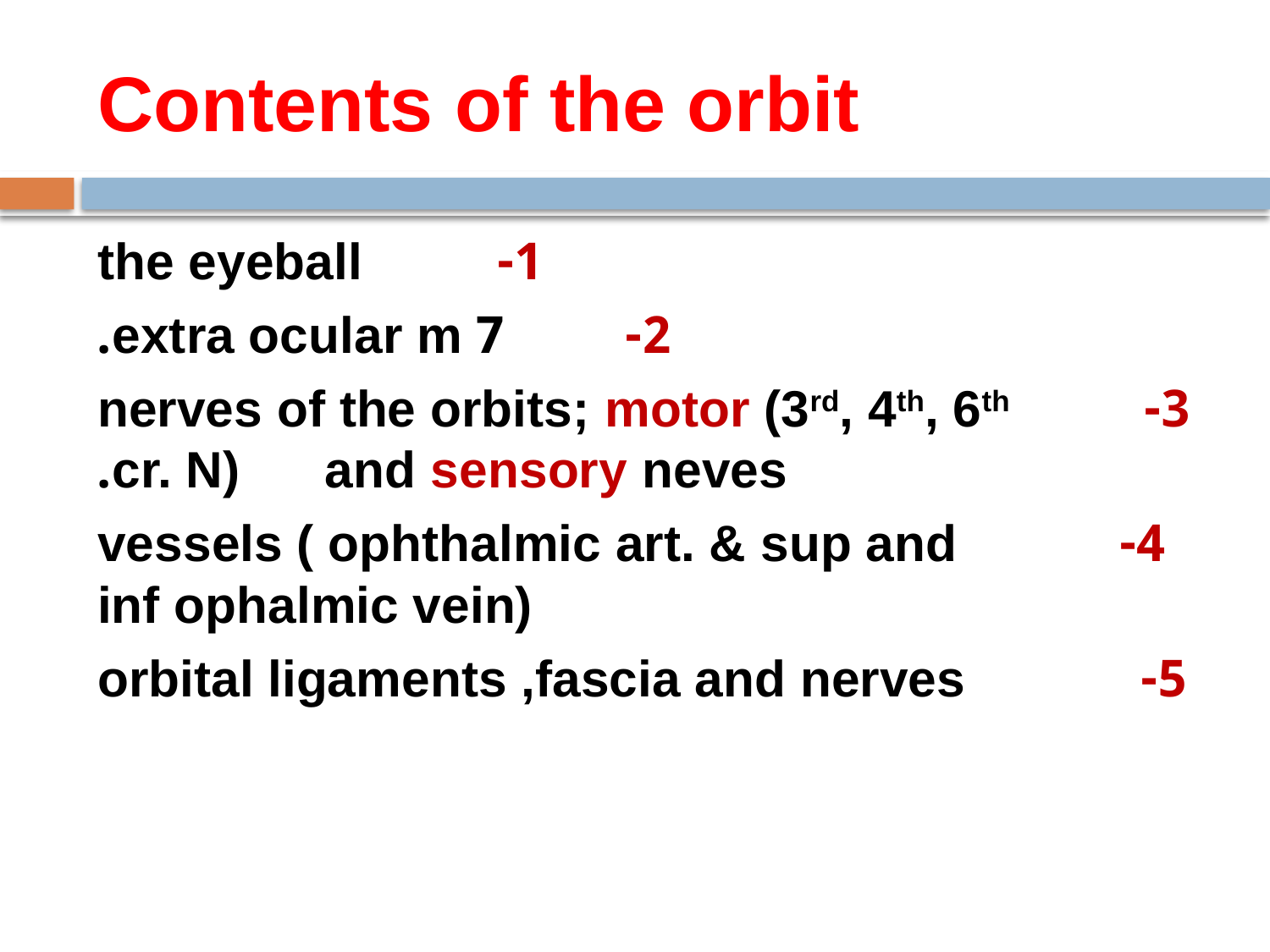

# Contents of the orbit
1-          the eyeball
2-         7 extra ocular m.
3-          nerves of the orbits; motor (3rd, 4th, 6th cr. N)      and sensory neves.
4-            vessels ( ophthalmic art. & sup and inf ophalmic vein)
5-             orbital ligaments ,fascia and nerves